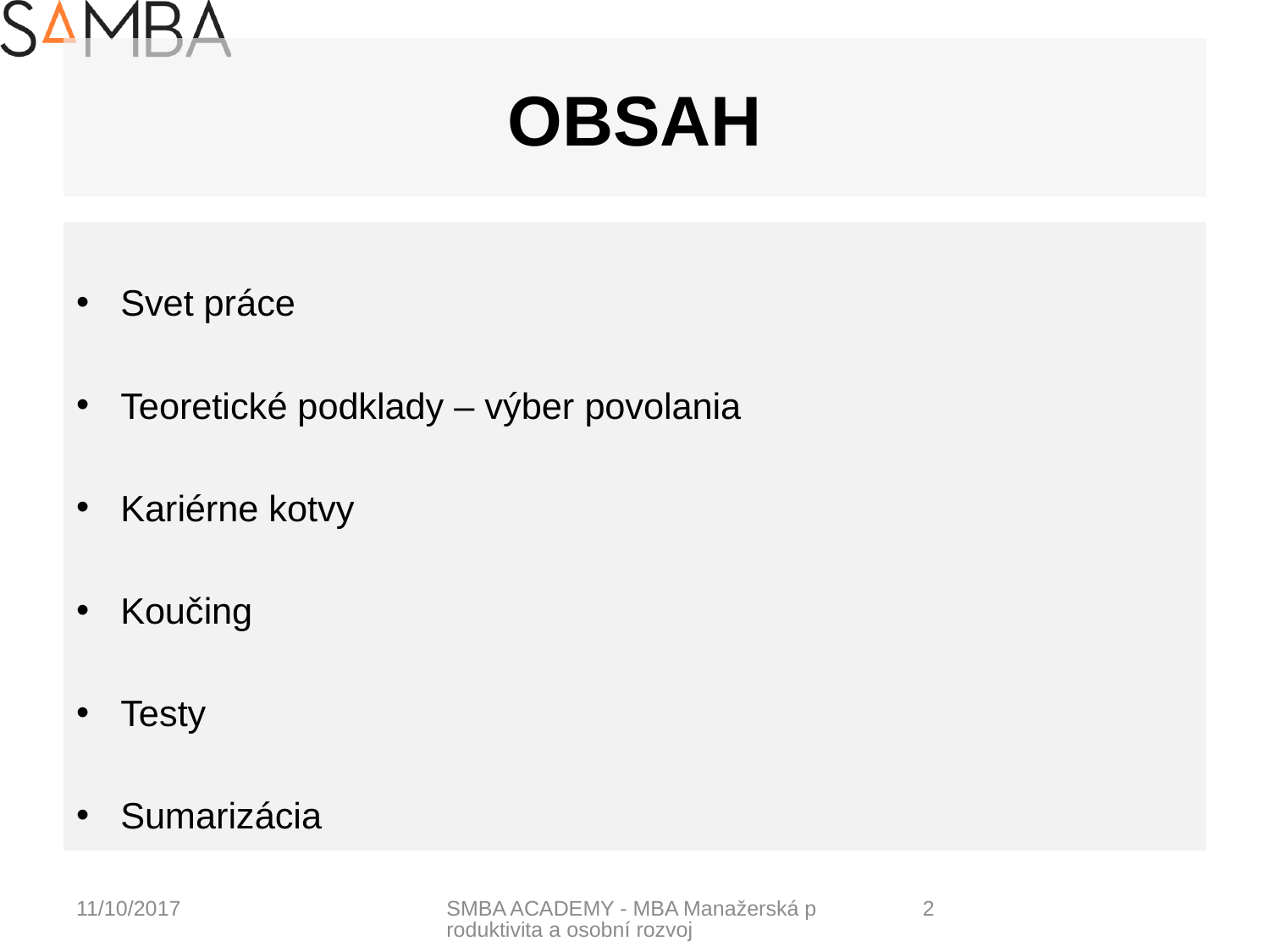

# OBSAH

Svet práce

Teoretické podklady – výber povolania

Kariérne kotvy

Koučing

Testy

Sumarizácia
11/10/2017
SMBA ACADEMY - MBA Manažerská produktivita a osobní rozvoj
2